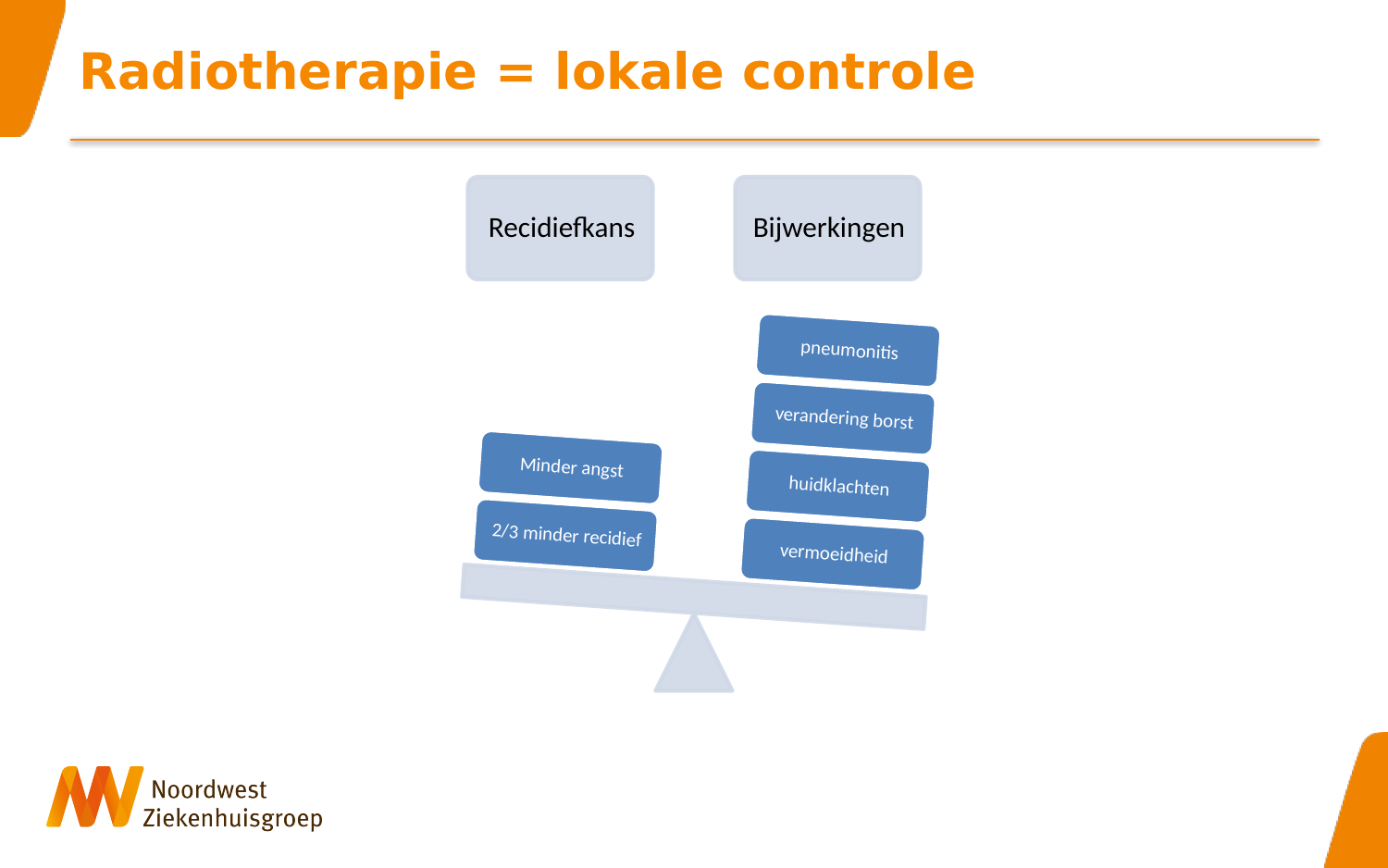

# Radiotherapie = lokale controle
Recidiefkans
Bijwerkingen
vermoeidheid
huidklachten
verandering borst
pneumonitis
2/3 minder recidief
Minder angst